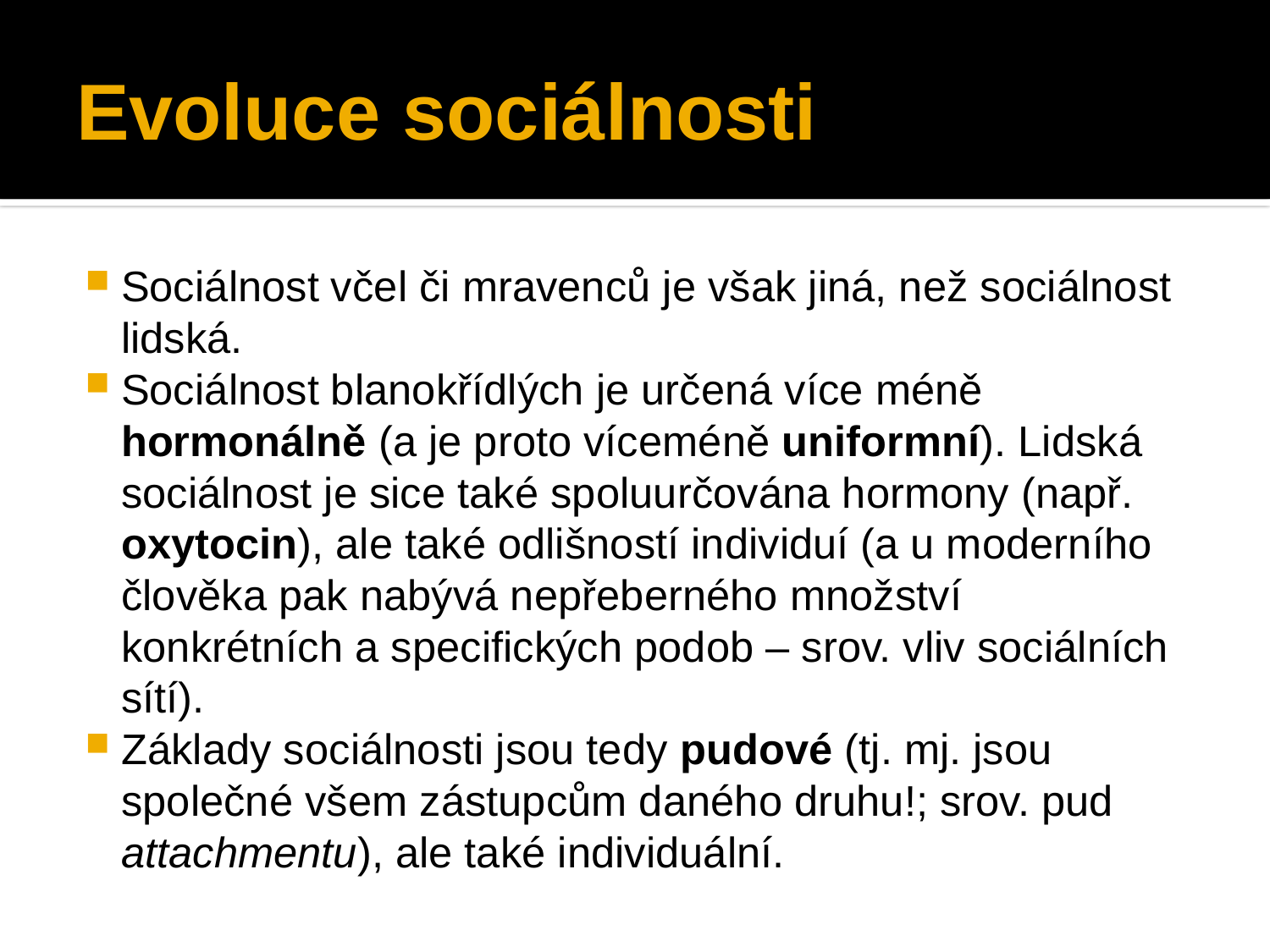

# Evoluce sociálnosti
Sociálnost včel či mravenců je však jiná, než sociálnost lidská.
Sociálnost blanokřídlých je určená více méně hormonálně (a je proto víceméně uniformní). Lidská sociálnost je sice také spoluurčována hormony (např. oxytocin), ale také odlišností individuí (a u moderního člověka pak nabývá nepřeberného množství konkrétních a specifických podob – srov. vliv sociálních sítí).
Základy sociálnosti jsou tedy pudové (tj. mj. jsou společné všem zástupcům daného druhu!; srov. pud attachmentu), ale také individuální.